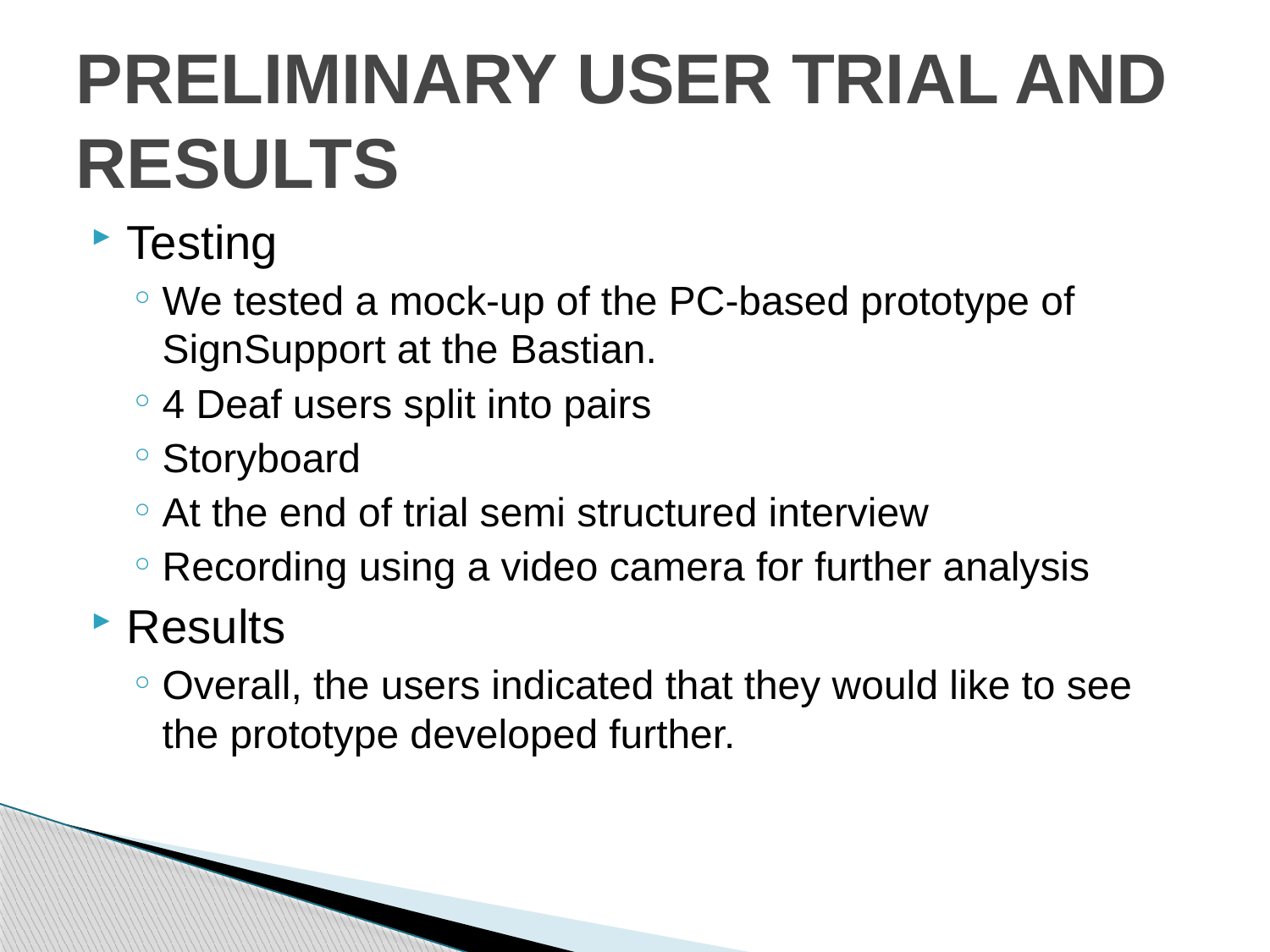

# Preliminary user trial and results
Testing
We tested a mock-up of the PC-based prototype of SignSupport at the Bastian.
4 Deaf users split into pairs
Storyboard
At the end of trial semi structured interview
Recording using a video camera for further analysis
Results
Overall, the users indicated that they would like to see the prototype developed further.